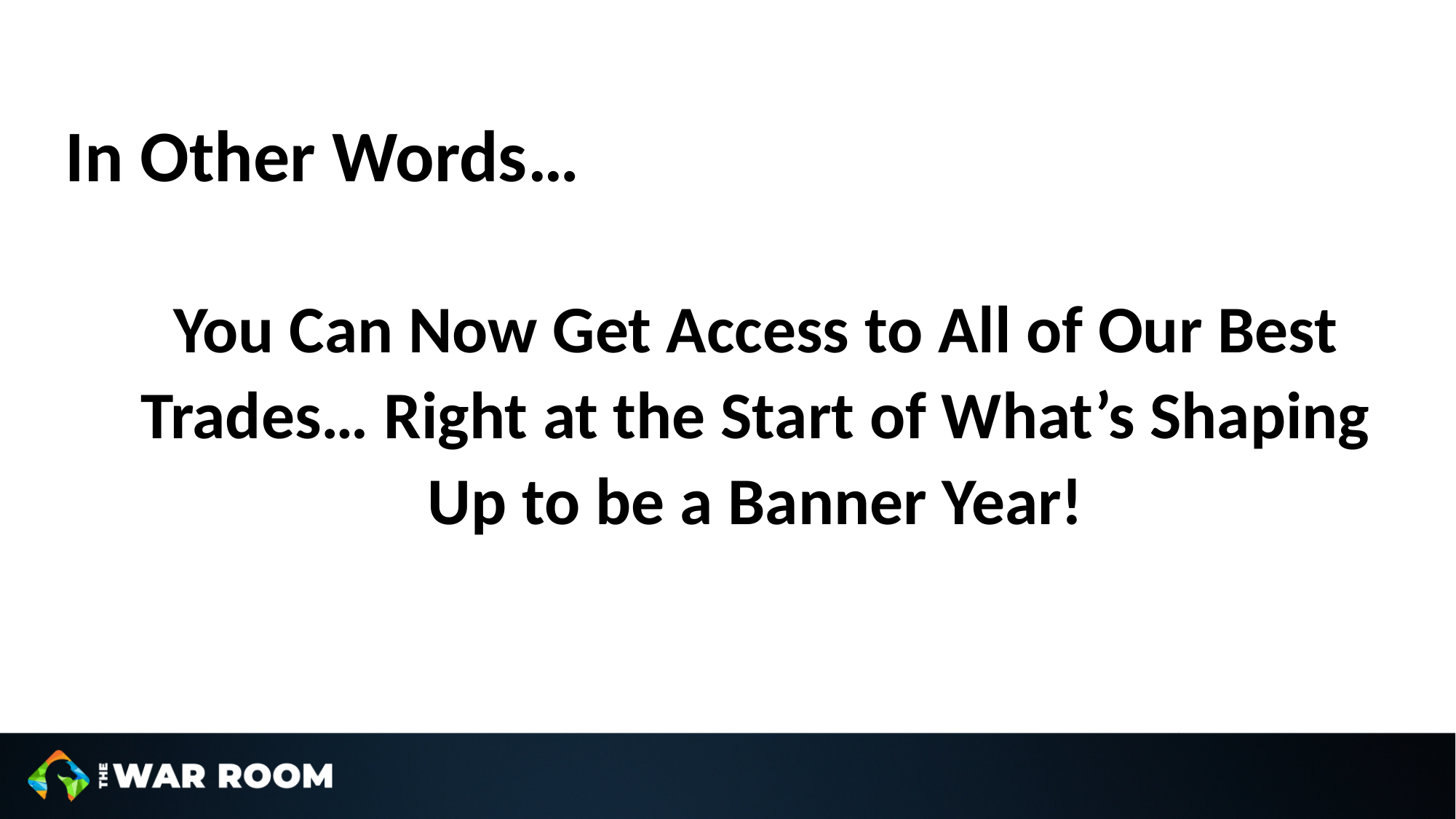

In Other Words…

You Can Now Get Access to All of Our Best Trades… Right at the Start of What’s Shaping Up to be a Banner Year!